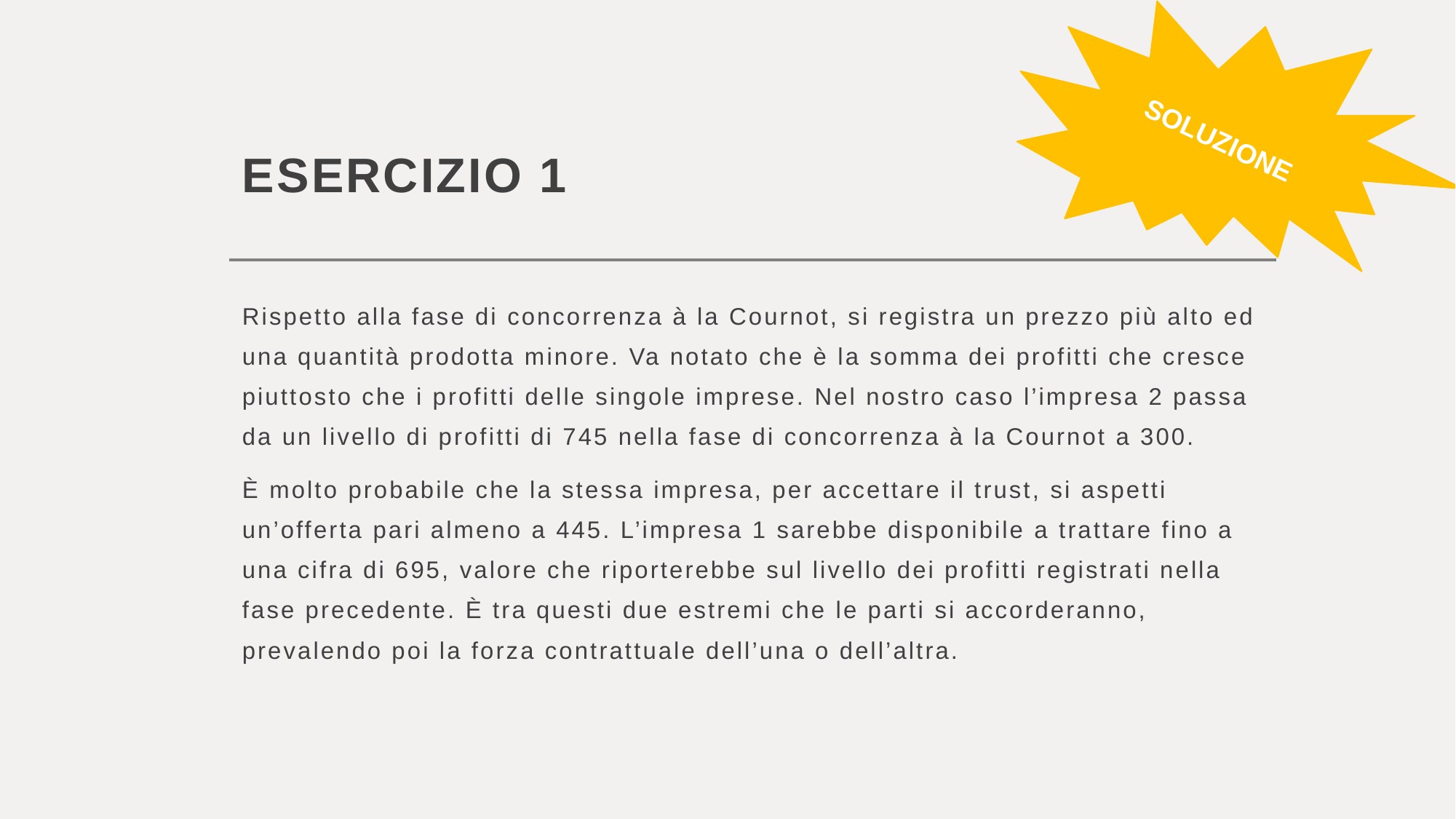

SOLUZIONE
# ESERCIZIO 1
Rispetto alla fase di concorrenza à la Cournot, si registra un prezzo più alto ed una quantità prodotta minore. Va notato che è la somma dei profitti che cresce piuttosto che i profitti delle singole imprese. Nel nostro caso l’impresa 2 passa da un livello di profitti di 745 nella fase di concorrenza à la Cournot a 300.
È molto probabile che la stessa impresa, per accettare il trust, si aspetti un’offerta pari almeno a 445. L’impresa 1 sarebbe disponibile a trattare fino a una cifra di 695, valore che riporterebbe sul livello dei profitti registrati nella fase precedente. È tra questi due estremi che le parti si accorderanno, prevalendo poi la forza contrattuale dell’una o dell’altra.